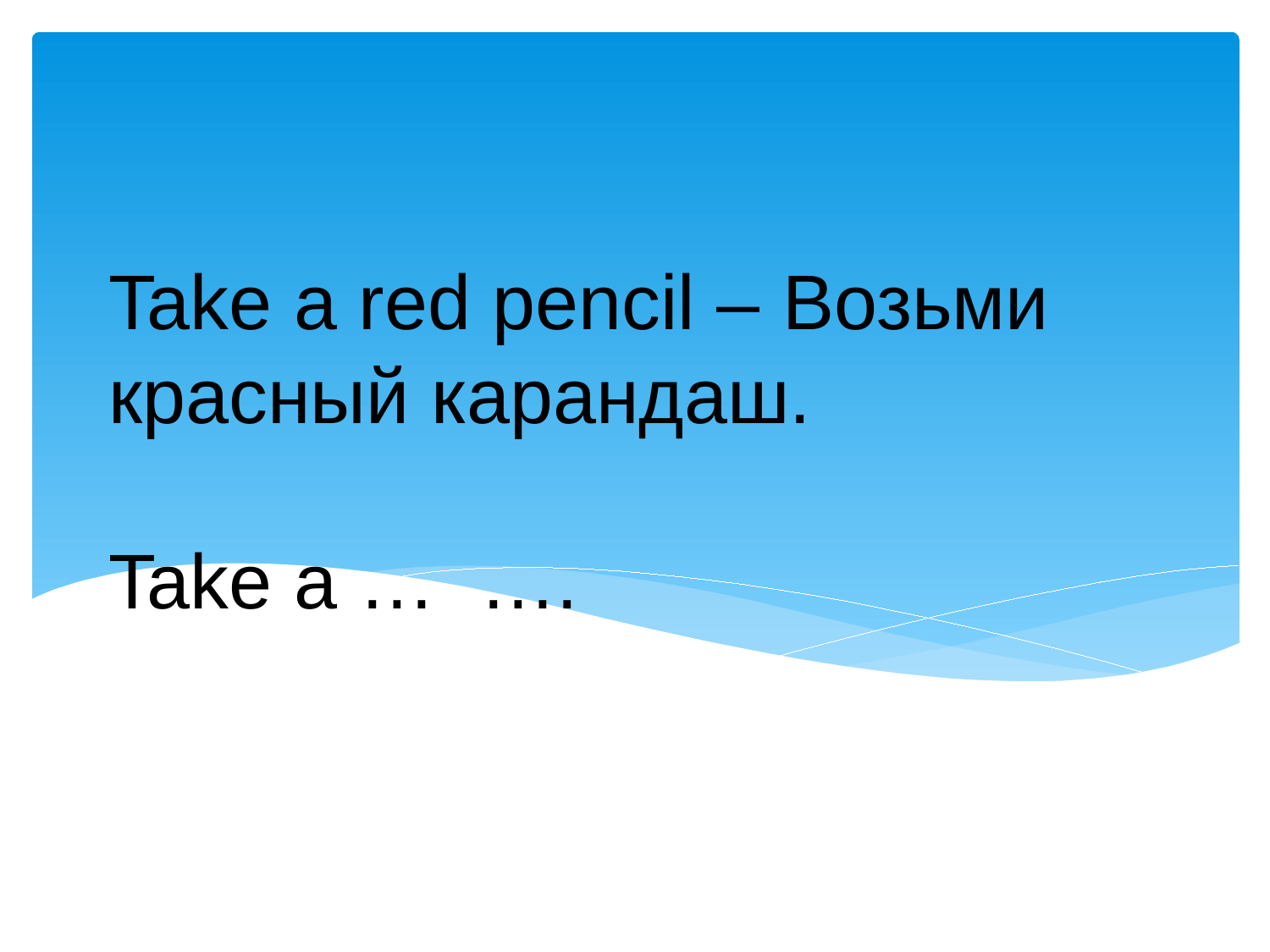

# Take a red pencil – Возьми красный карандаш. Take a …  ….